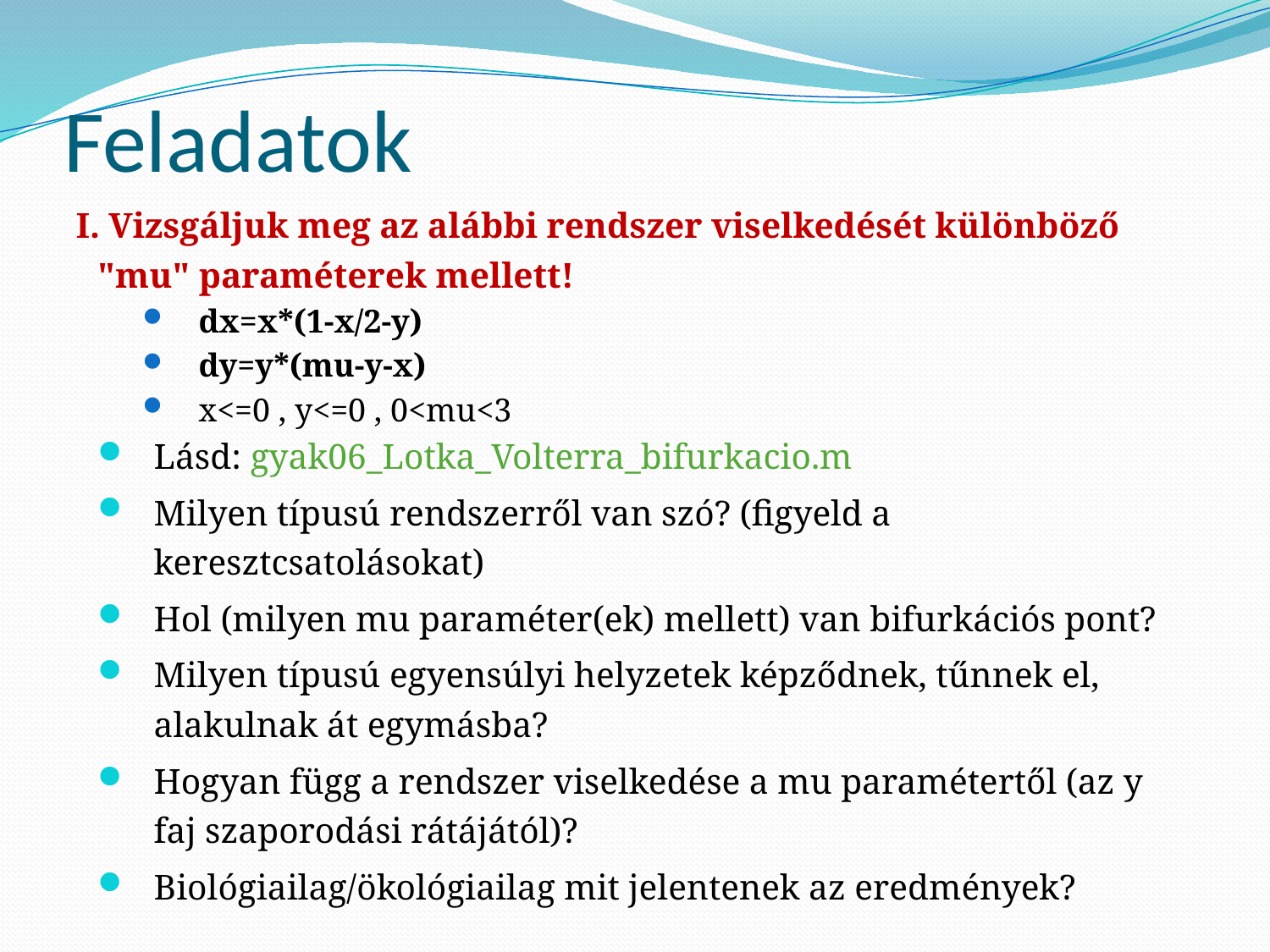

# Feladatok

I. Vizsgáljuk meg az alábbi rendszer viselkedését különböző "mu" paraméterek mellett!
dx=x*(1-x/2-y)
dy=y*(mu-y-x)
x<=0 , y<=0 , 0<mu<3
Lásd: gyak06_Lotka_Volterra_bifurkacio.m
Milyen típusú rendszerről van szó? (figyeld a keresztcsatolásokat)
Hol (milyen mu paraméter(ek) mellett) van bifurkációs pont?
Milyen típusú egyensúlyi helyzetek képződnek, tűnnek el, alakulnak át egymásba?
Hogyan függ a rendszer viselkedése a mu paramétertől (az y faj szaporodási rátájától)?
Biológiailag/ökológiailag mit jelentenek az eredmények?